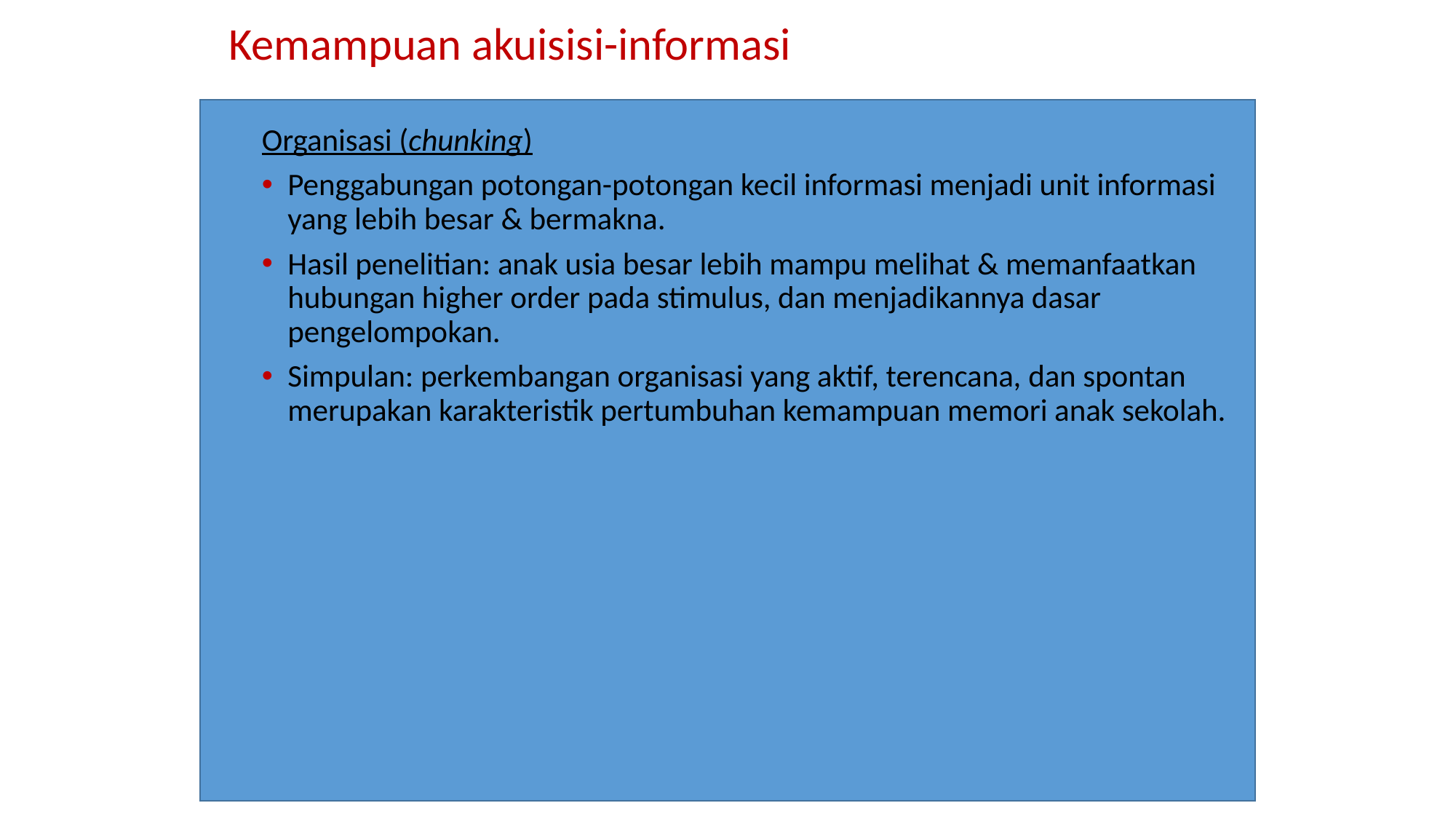

# Kemampuan akuisisi-informasi

Organisasi (chunking)
Penggabungan potongan-potongan kecil informasi menjadi unit informasi yang lebih besar & bermakna.
Hasil penelitian: anak usia besar lebih mampu melihat & memanfaatkan hubungan higher order pada stimulus, dan menjadikannya dasar pengelompokan.
Simpulan: perkembangan organisasi yang aktif, terencana, dan spontan merupakan karakteristik pertumbuhan kemampuan memori anak sekolah.